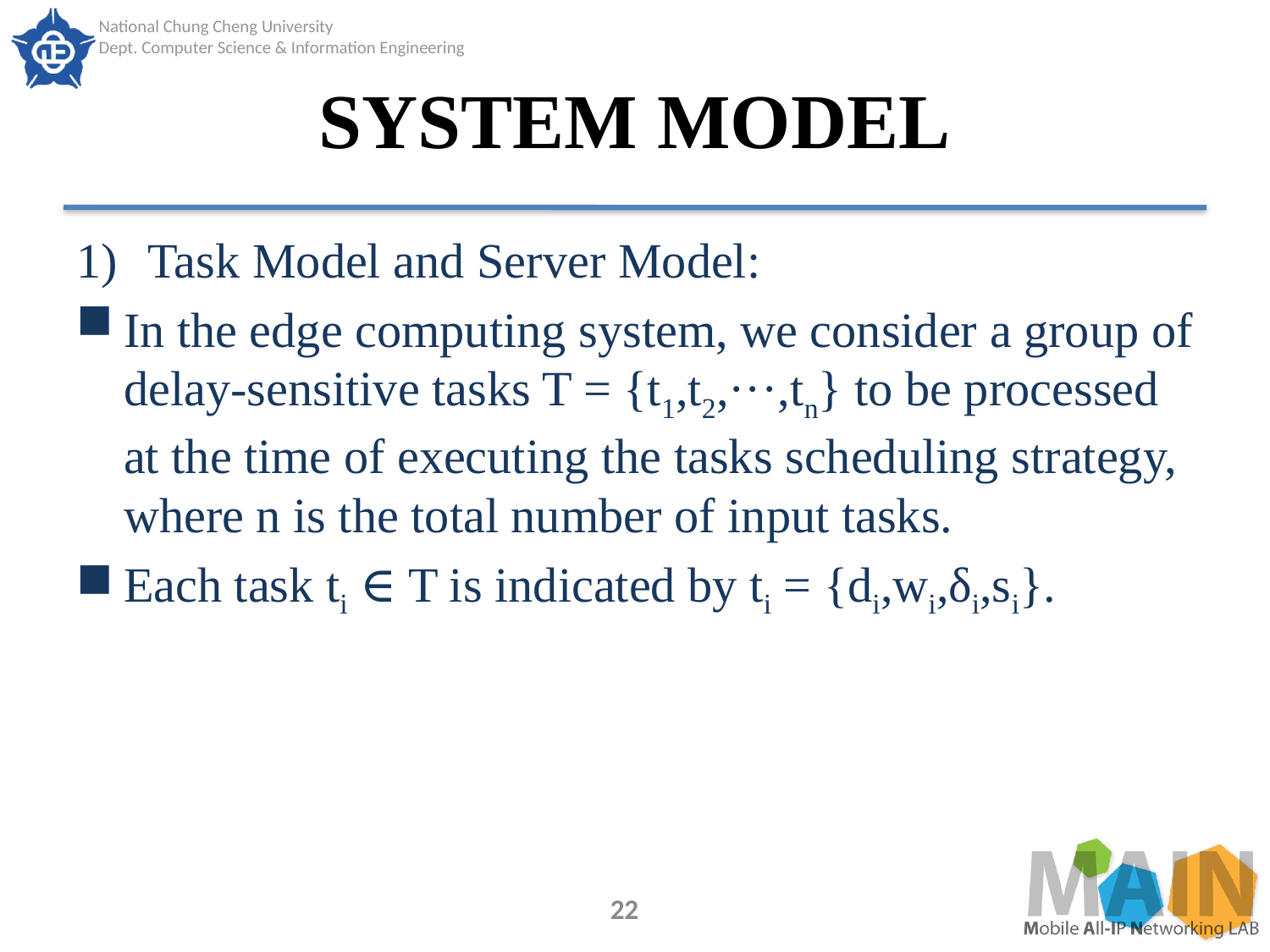

# SYSTEM MODEL
Task Model and Server Model:
In the edge computing system, we consider a group of delay-sensitive tasks T = {t1,t2,···,tn} to be processed at the time of executing the tasks scheduling strategy, where n is the total number of input tasks.
Each task ti ∈ T is indicated by ti = {di,wi,δi,si}.

22